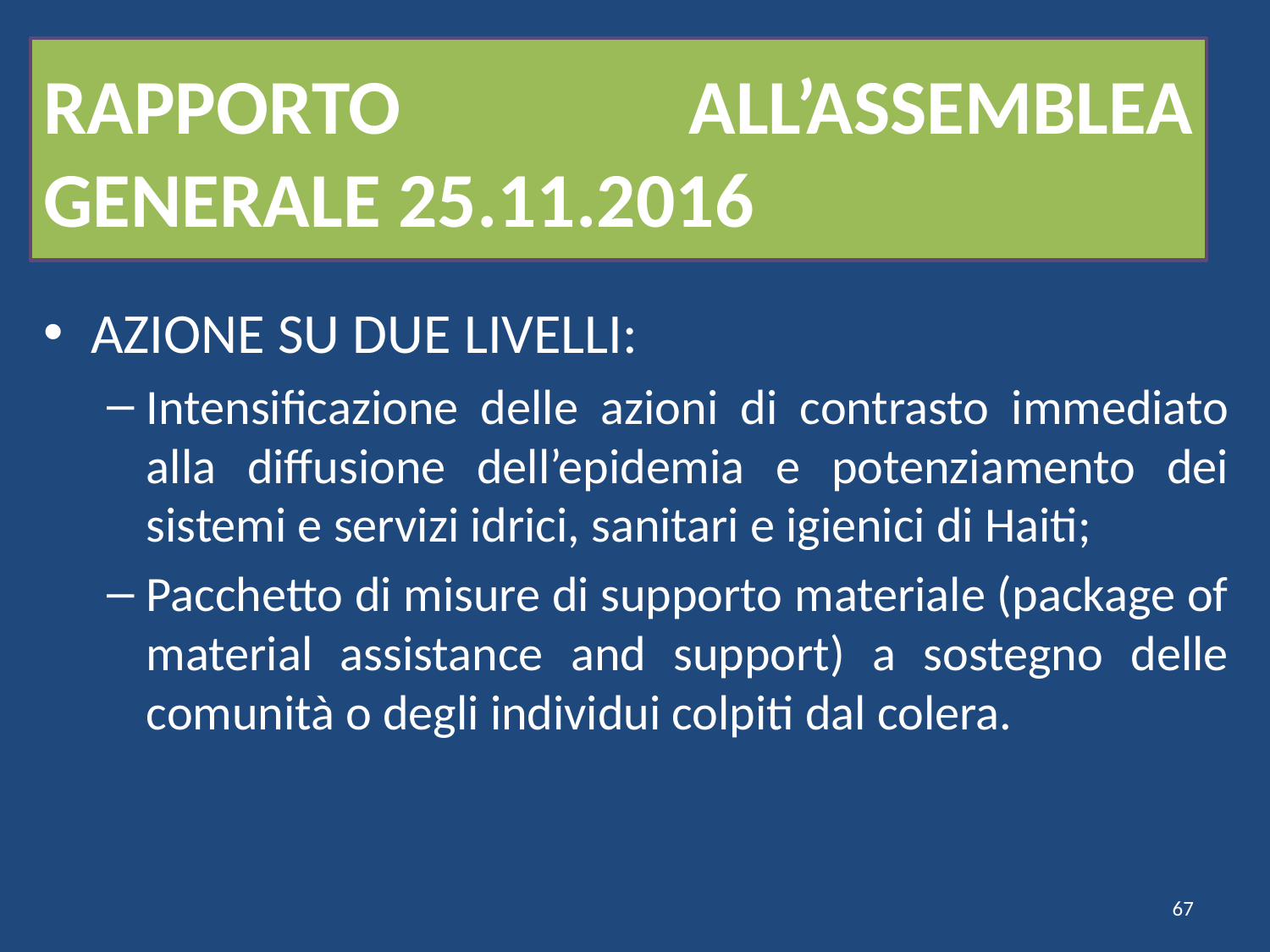

# RAPPORTO ALL’ASSEMBLEA GENERALE 25.11.2016
AZIONE SU DUE LIVELLI:
Intensificazione delle azioni di contrasto immediato alla diffusione dell’epidemia e potenziamento dei sistemi e servizi idrici, sanitari e igienici di Haiti;
Pacchetto di misure di supporto materiale (package of material assistance and support) a sostegno delle comunità o degli individui colpiti dal colera.
67